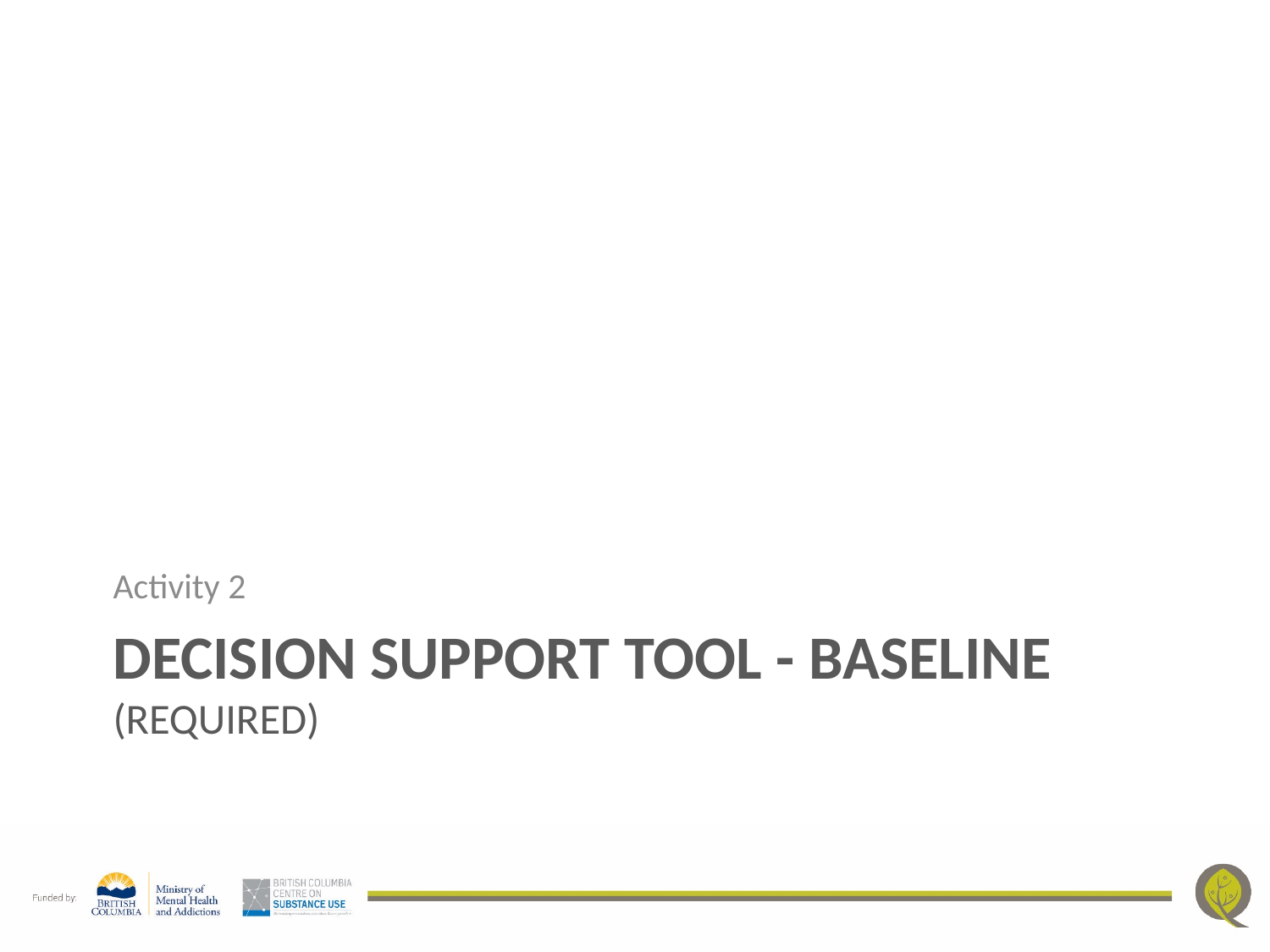

Activity 2
# Decision Support Tool - Baseline (required)